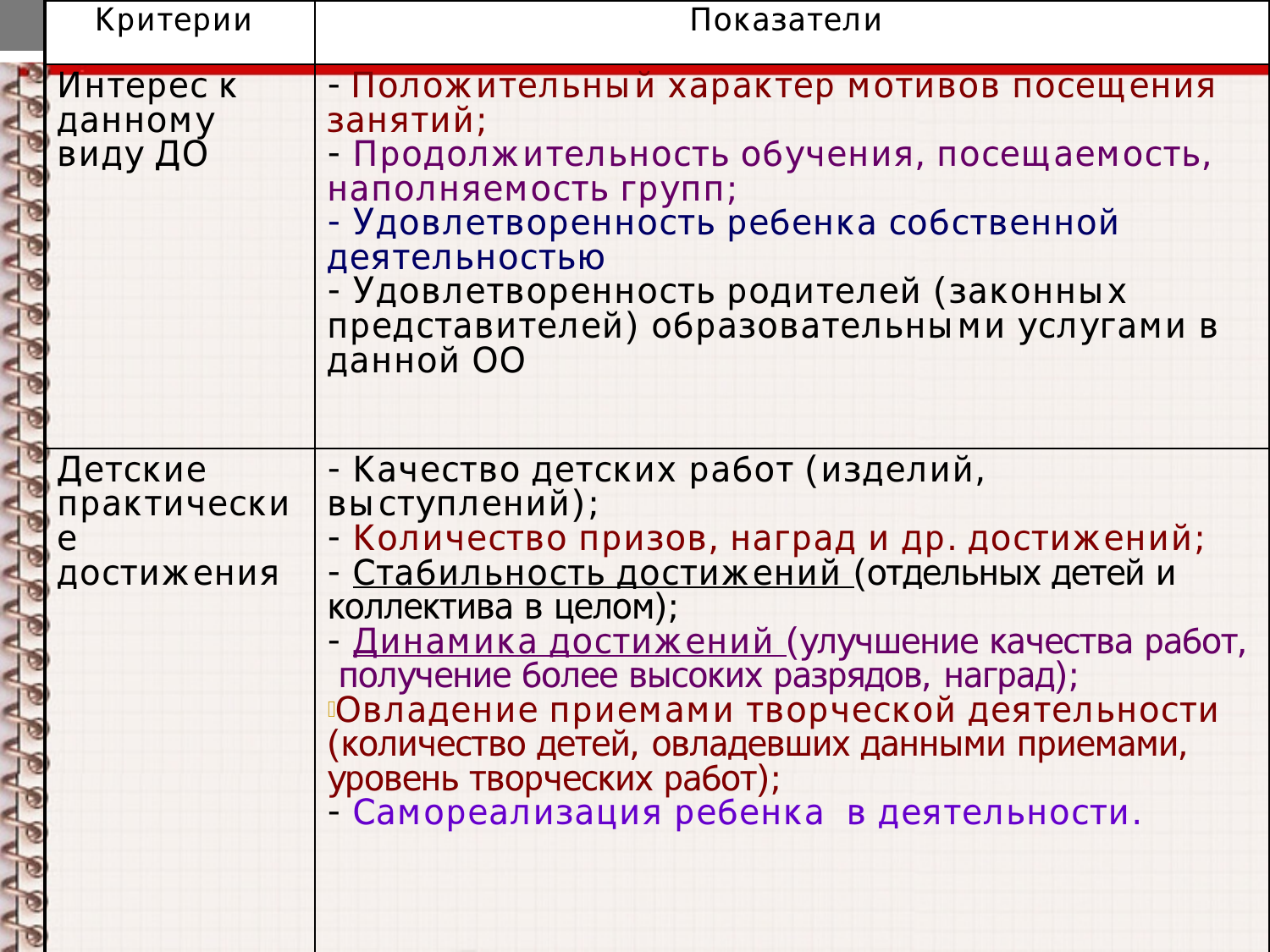

| Критерии | Показатели |
| --- | --- |
| Интерес к данному виду ДО | - Положительный характер мотивов посещения занятий; - Продолжительность обучения, посещаемость, наполняемость групп; - Удовлетворенность ребенка собственной деятельностью - Удовлетворенность родителей (законных представителей) образовательными услугами в данной ОО |
| Детские практические достижения | - Качество детских работ (изделий, выступлений); - Количество призов, наград и др. достижений; - Стабильность достижений (отдельных детей и коллектива в целом); - Динамика достижений (улучшение качества работ, получение более высоких разрядов, наград); Овладение приемами творческой деятельности (количество детей, овладевших данными приемами, уровень творческих работ); - Самореализация ребенка в деятельности. |